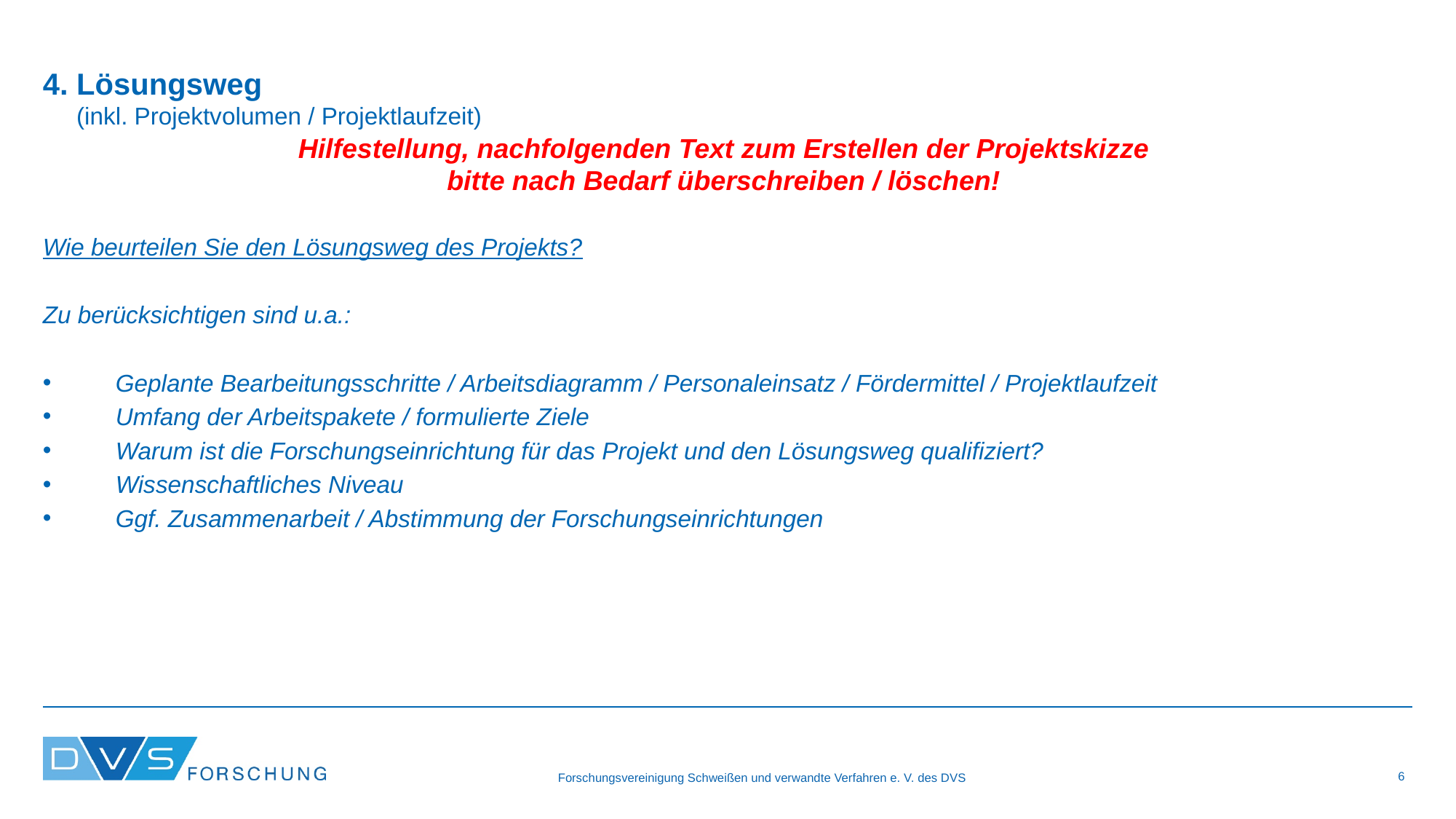

4. Lösungsweg
     (inkl. Projektvolumen / Projektlaufzeit)

Hilfestellung, nachfolgenden Text zum Erstellen der Projektskizze
bitte nach Bedarf überschreiben / löschen!

Wie beurteilen Sie den Lösungsweg des Projekts?

Zu berücksichtigen sind u.a.:

Geplante Bearbeitungsschritte / Arbeitsdiagramm / Personaleinsatz / Fördermittel / Projektlaufzeit
Umfang der Arbeitspakete / formulierte Ziele
Warum ist die Forschungseinrichtung für das Projekt und den Lösungsweg qualifiziert?
Wissenschaftliches Niveau
Ggf. Zusammenarbeit / Abstimmung der Forschungseinrichtungen